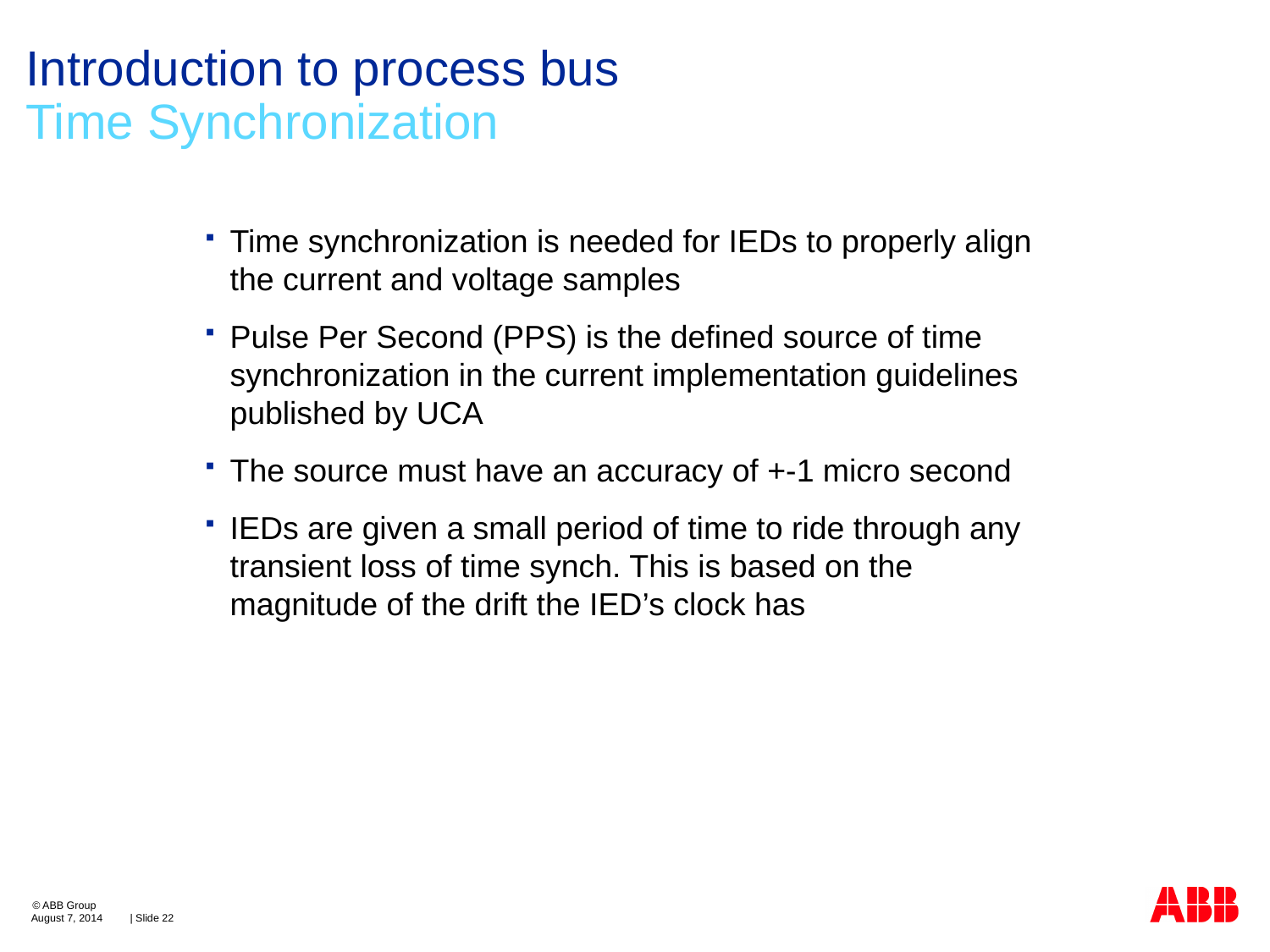

# Introduction to process bus Time Synchronization
Time synchronization is needed for IEDs to properly align the current and voltage samples
Pulse Per Second (PPS) is the defined source of time synchronization in the current implementation guidelines published by UCA
The source must have an accuracy of +-1 micro second
IEDs are given a small period of time to ride through any transient loss of time synch. This is based on the magnitude of the drift the IED’s clock has

August 7, 2014
| Slide 22